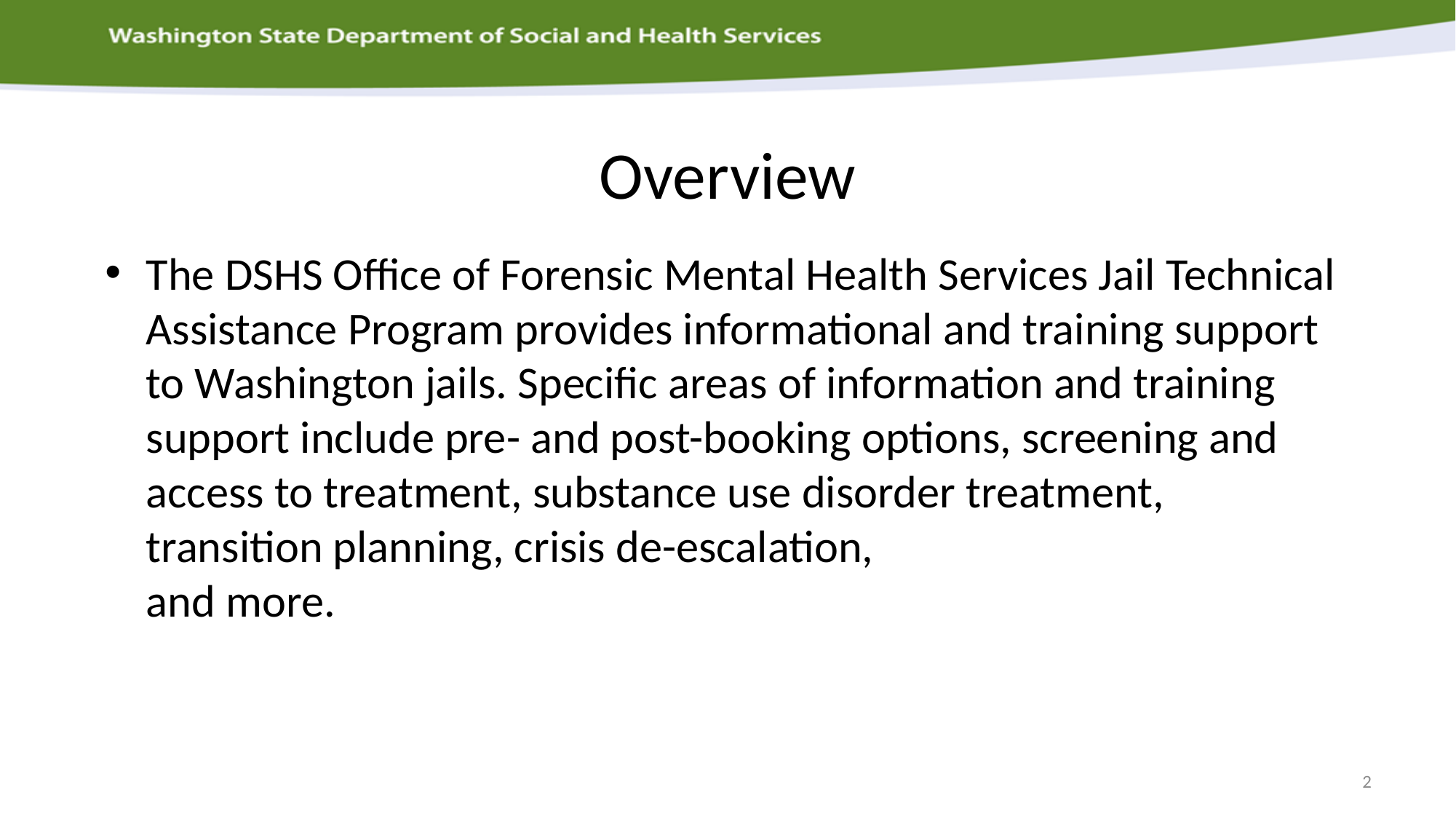

# Overview
The DSHS Office of Forensic Mental Health Services Jail Technical Assistance Program provides informational and training support to Washington jails. Specific areas of information and training support include pre- and post-booking options, screening and access to treatment, substance use disorder treatment, transition planning, crisis de-escalation,
and more.
2